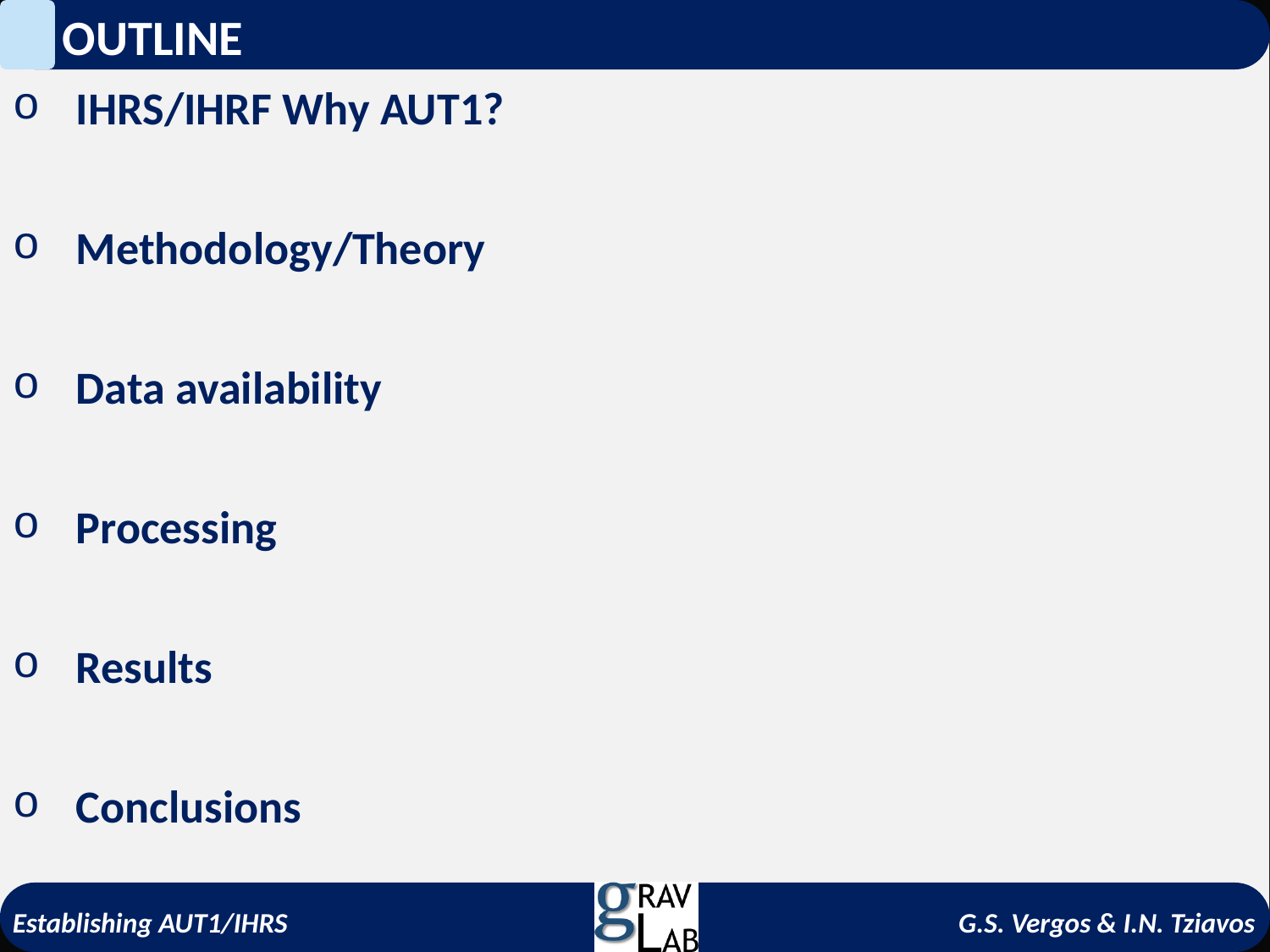

OUTLINE

IHRS/IHRF Why AUT1?

Methodology/Theory

Data availability

Processing

Results

Conclusions